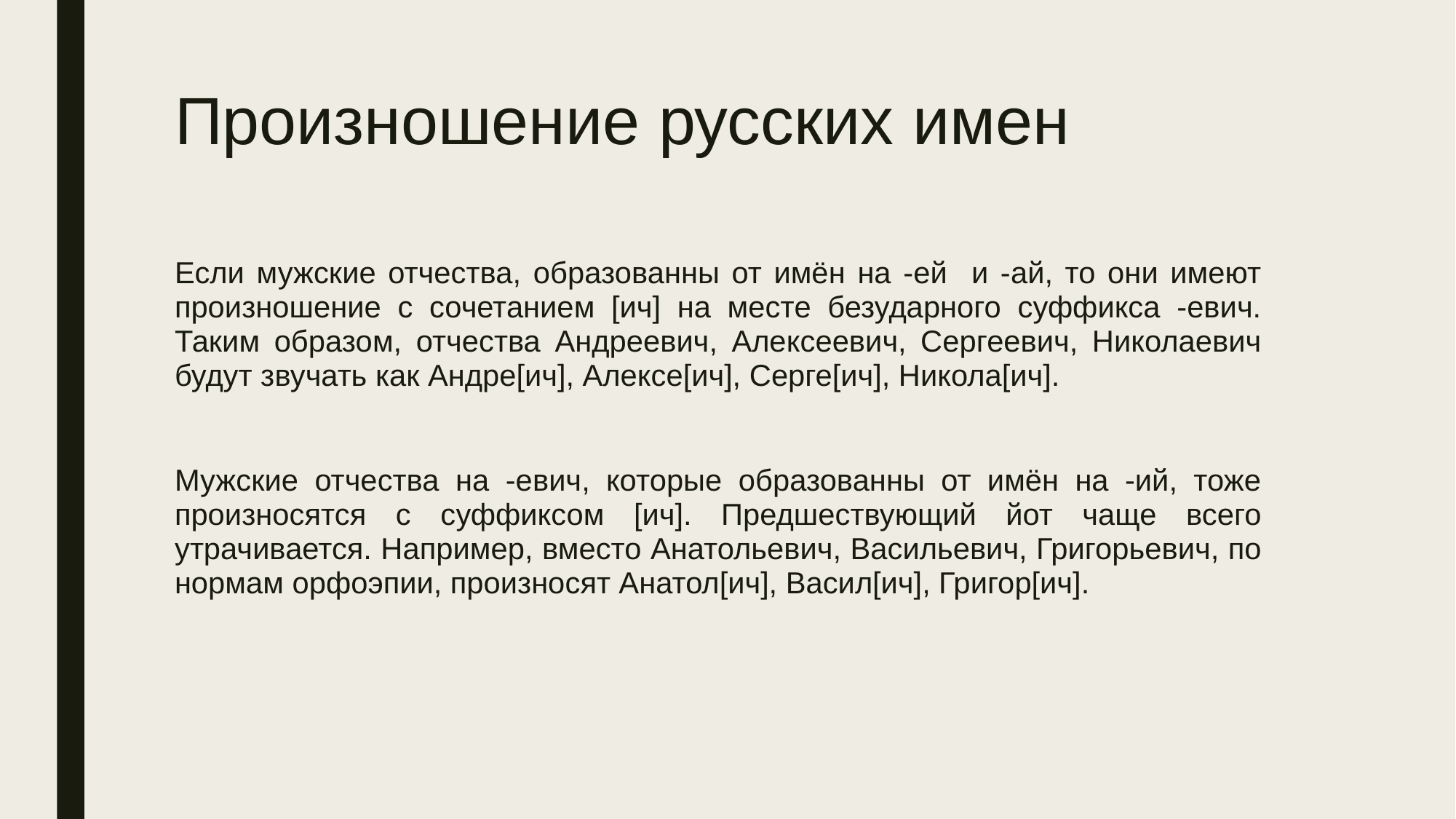

# Произношение русских имен
Если мужские отчества, образованны от имён на -ей  и -ай, то они имеют произношение с сочетанием [ич] на месте безударного суффикса -евич. Таким образом, отчества Андреевич, Алексеевич, Сергеевич, Николаевич будут звучать как Андре[ич], Алексе[ич], Серге[ич], Никола[ич].

Мужские отчества на -евич, которые образованны от имён на -ий, тоже произносятся с суффиксом [ич]. Предшествующий йот чаще всего утрачивается. Например, вместо Анатольевич, Васильевич, Григорьевич, по нормам орфоэпии, произносят Анатол[ич], Васил[ич], Григор[ич].